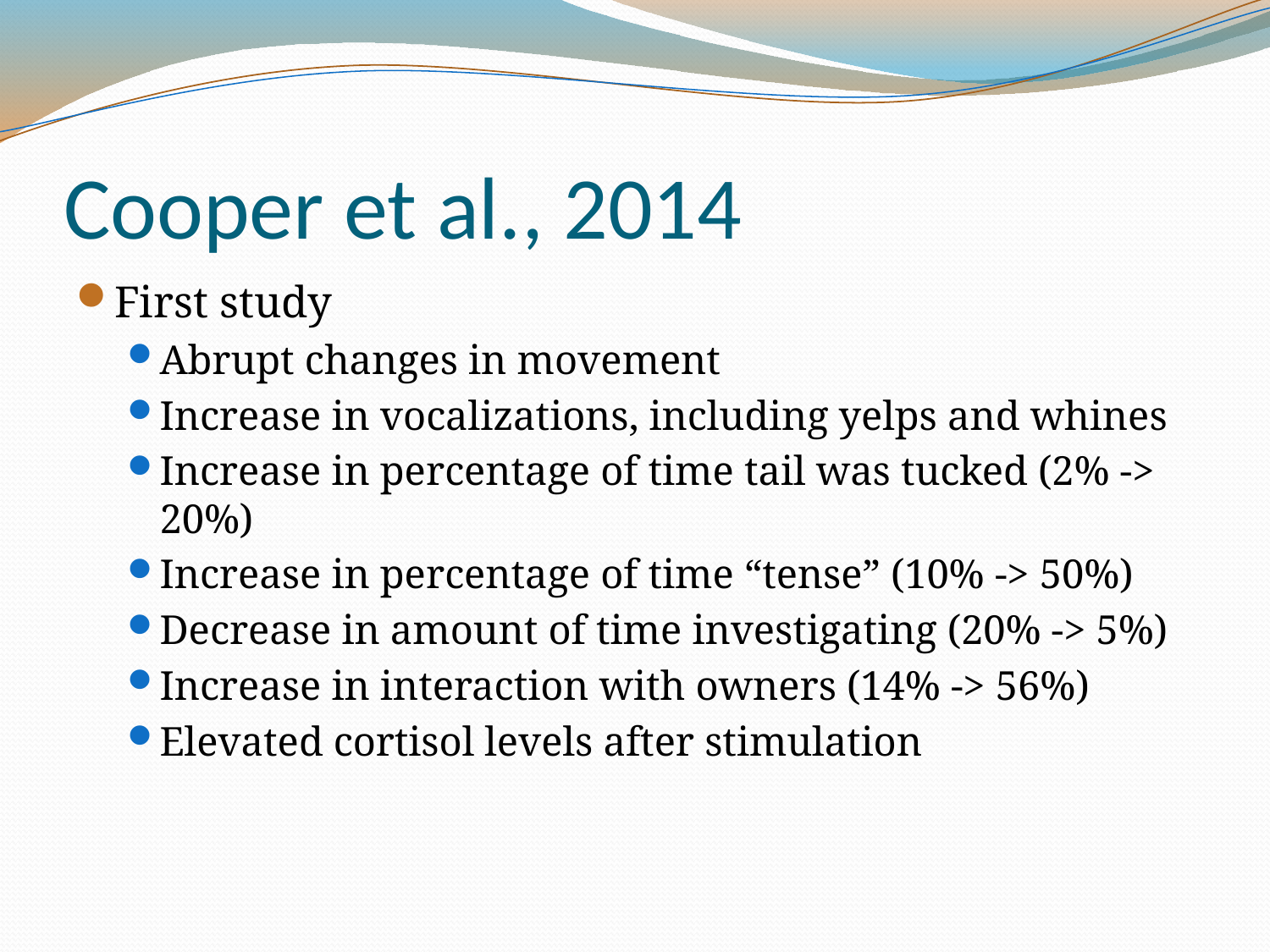

# Cooper et al., 2014
First study
Abrupt changes in movement
Increase in vocalizations, including yelps and whines
Increase in percentage of time tail was tucked (2% -> 20%)
Increase in percentage of time “tense” (10% -> 50%)
Decrease in amount of time investigating (20% -> 5%)
Increase in interaction with owners (14% -> 56%)
Elevated cortisol levels after stimulation